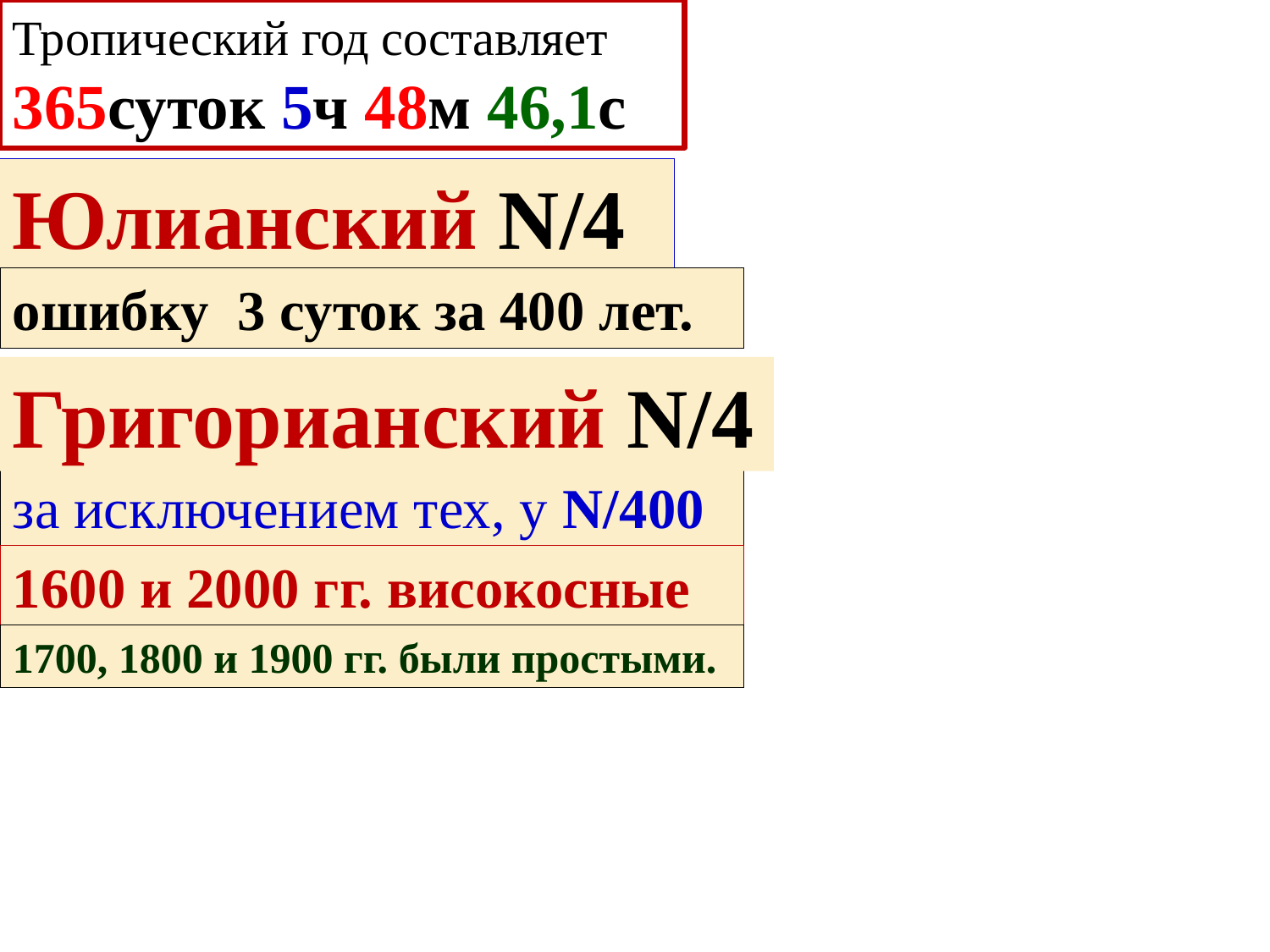

Тропический год составляет
365суток 5ч 48м 46,1с
Юлианский N/4
ошибку  3 суток за 400 лет.
Григорианский N/4
за исключением тех, у N/400
1600 и 2000 гг. високосные
1700, 1800 и 1900 гг. были простыми.